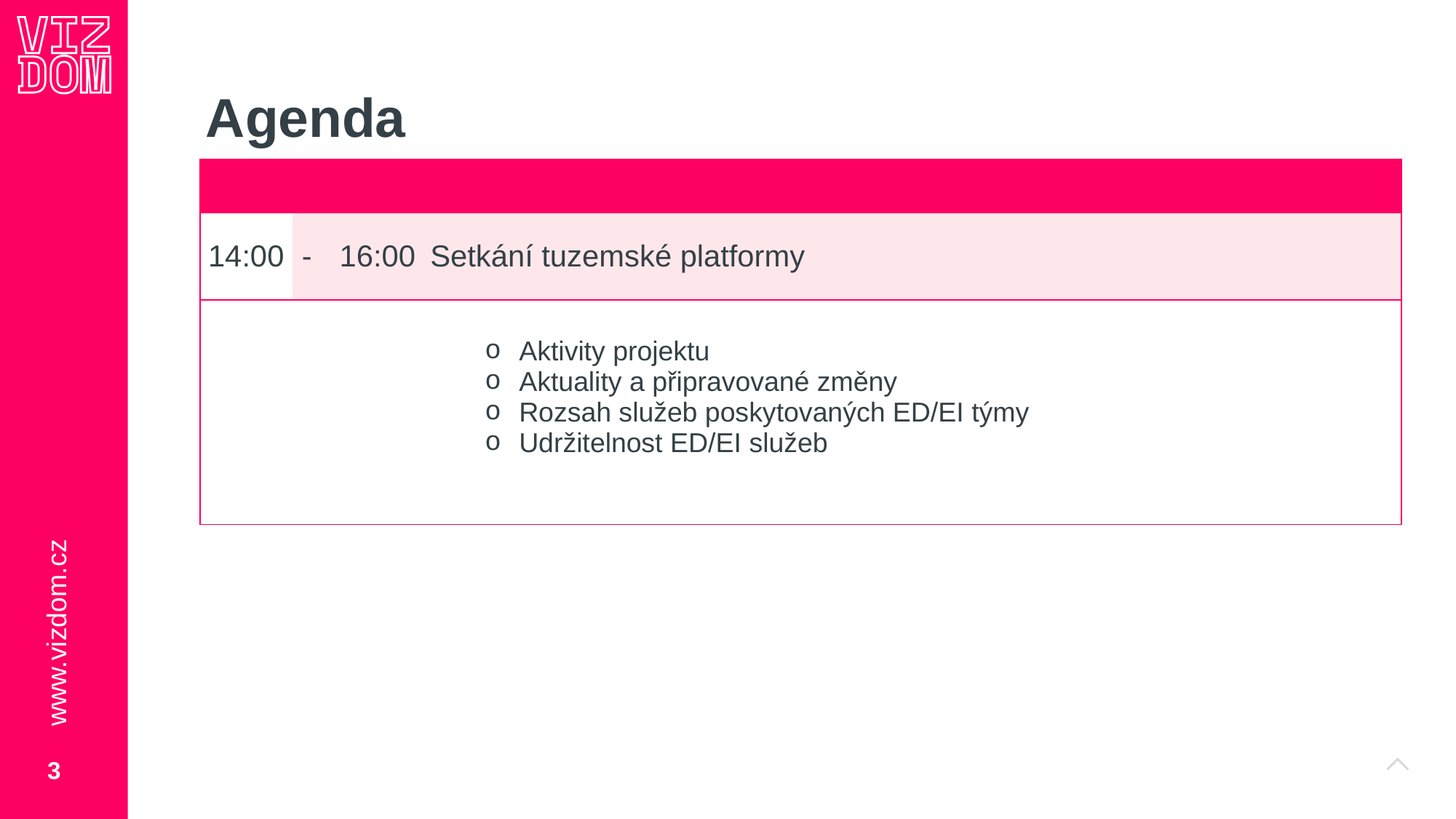

# Agenda
|  |  |  |  |
| --- | --- | --- | --- |
| 14:00 | - | 16:00 | Setkání tuzemské platformy |
|  |  |  | Aktivity projektu Aktuality a připravované změny Rozsah služeb poskytovaných ED/EI týmy Udržitelnost ED/EI služeb |